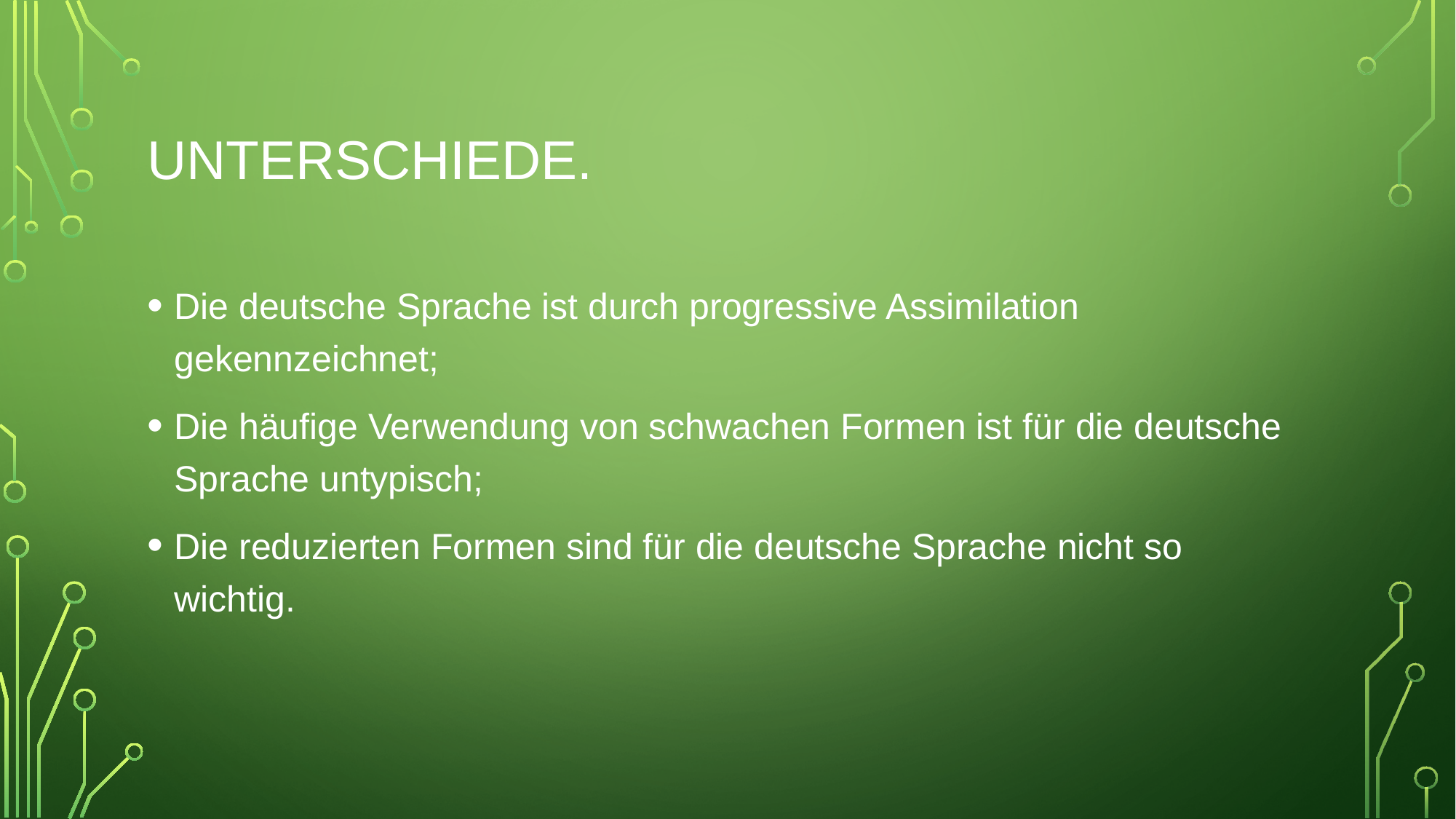

# Unterschiede.
Die deutsche Sprache ist durch progressive Assimilation gekennzeichnet;
Die häufige Verwendung von schwachen Formen ist für die deutsche Sprache untypisch;
Die reduzierten Formen sind für die deutsche Sprache nicht so wichtig.